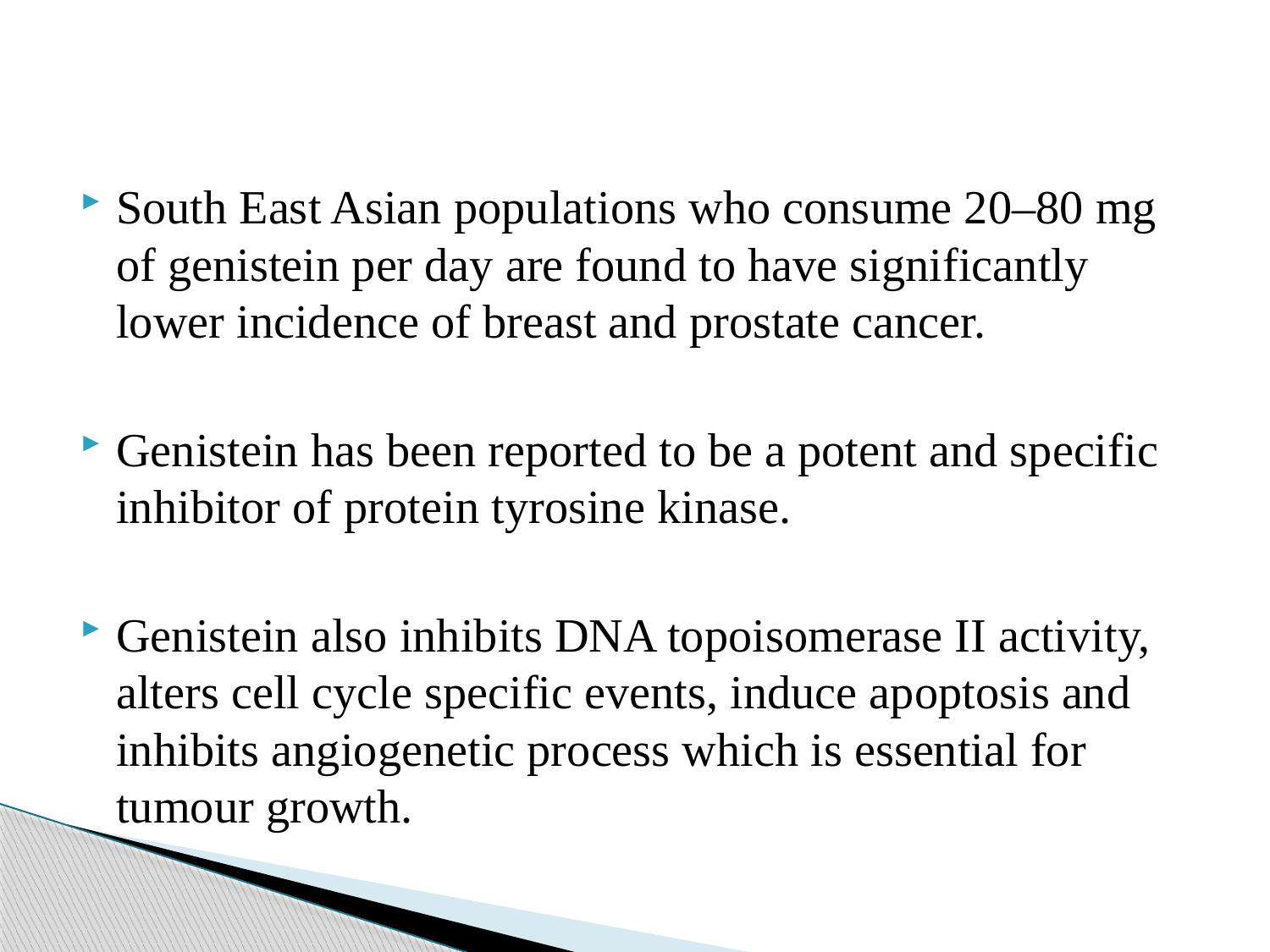

South East Asian populations who consume 20–80 mg of genistein per day are found to have significantly lower incidence of breast and prostate cancer.

Genistein has been reported to be a potent and specific inhibitor of protein tyrosine kinase.

Genistein also inhibits DNA topoisomerase II activity, alters cell cycle specific events, induce apoptosis and inhibits angiogenetic process which is essential for tumour growth.